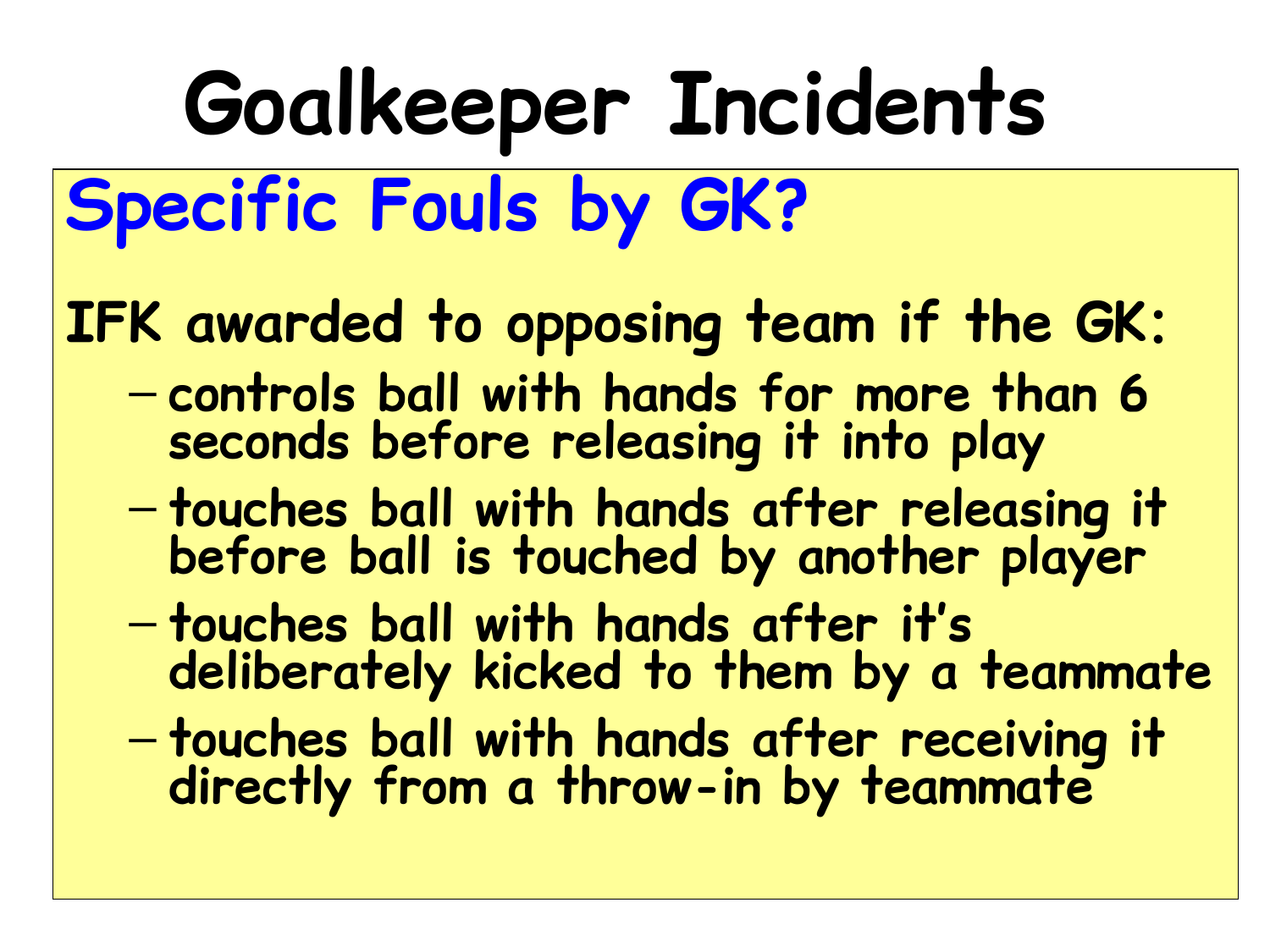

Goalkeeper Incidents
Specific Fouls by GK?

IFK awarded to opposing team if the GK:
controls ball with hands for more than 6 seconds before releasing it into play
touches ball with hands after releasing it before ball is touched by another player
touches ball with hands after it’s deliberately kicked to them by a teammate
touches ball with hands after receiving it directly from a throw-in by teammate